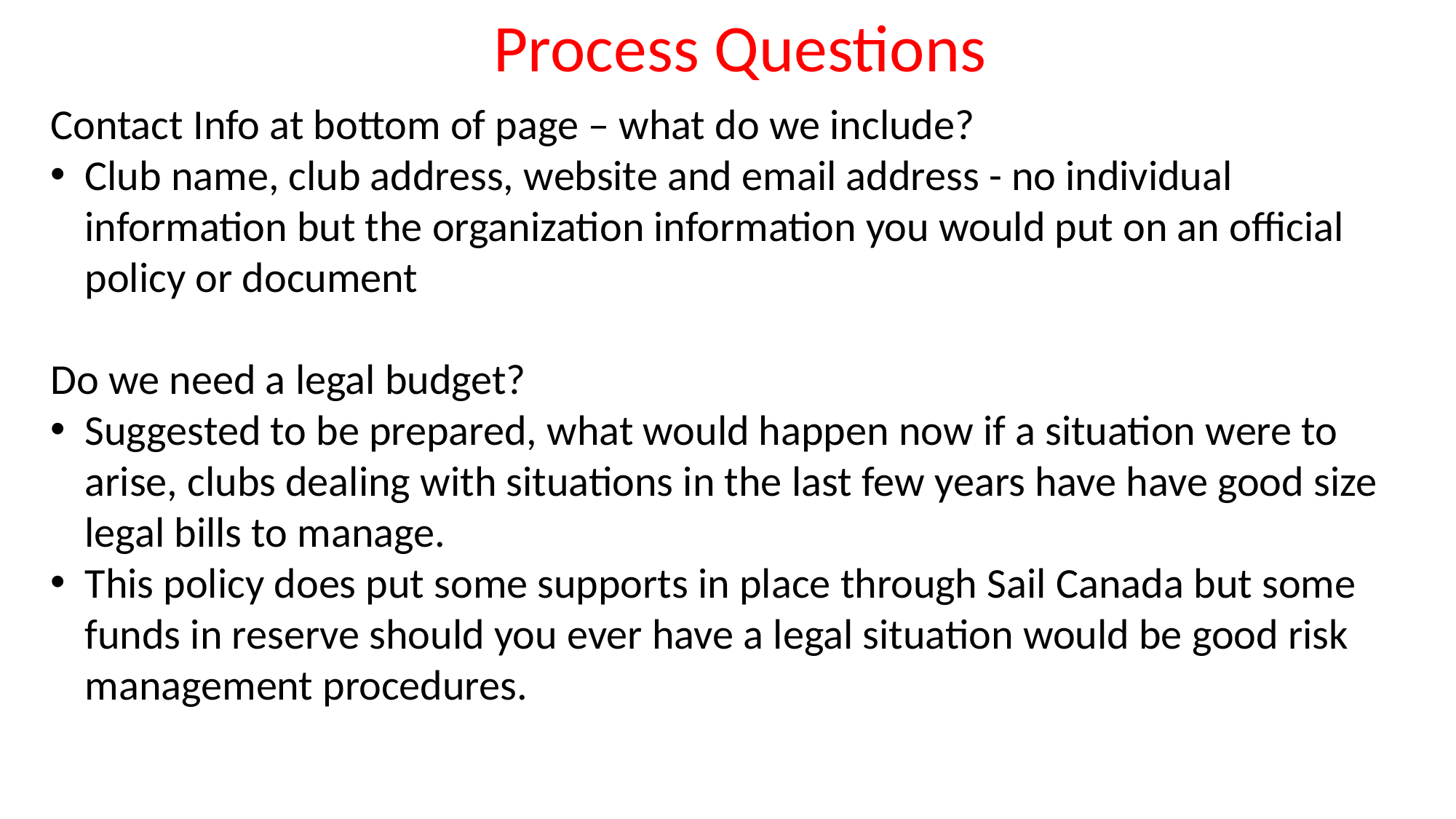

Process Questions
Contact Info at bottom of page – what do we include?
Club name, club address, website and email address - no individual information but the organization information you would put on an official policy or document

Do we need a legal budget?
Suggested to be prepared, what would happen now if a situation were to arise, clubs dealing with situations in the last few years have have good size legal bills to manage.
This policy does put some supports in place through Sail Canada but some funds in reserve should you ever have a legal situation would be good risk management procedures.